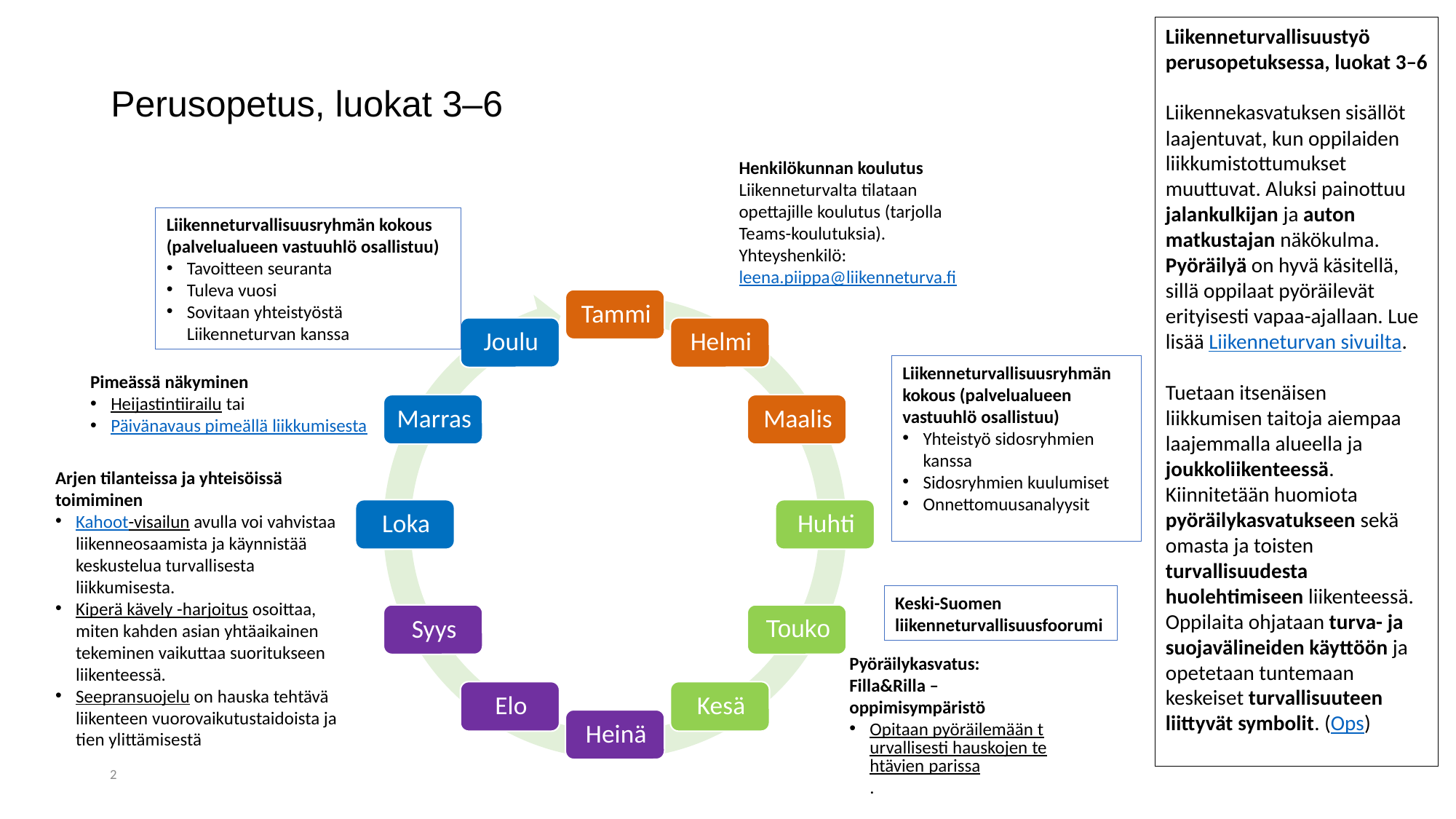

Liikenneturvallisuustyö perusopetuksessa, luokat 3–6
Liikennekasvatuksen sisällöt laajentuvat, kun oppilaiden liikkumistottumukset muuttuvat. Aluksi painottuu jalankulkijan ja auton matkustajan näkökulma. Pyöräilyä on hyvä käsitellä, sillä oppilaat pyöräilevät erityisesti vapaa-ajallaan. Lue lisää Liikenneturvan sivuilta.

Tuetaan itsenäisen liikkumisen taitoja aiempaa laajemmalla alueella ja joukkoliikenteessä. Kiinnitetään huomiota pyöräilykasvatukseen sekä omasta ja toisten turvallisuudesta huolehtimiseen liikenteessä. Oppilaita ohjataan turva- ja suojavälineiden käyttöön ja opetetaan tuntemaan keskeiset turvallisuuteen liittyvät symbolit. (Ops)

# Perusopetus, luokat 3–6
Henkilökunnan koulutus
Liikenneturvalta tilataan opettajille koulutus (tarjolla Teams-koulutuksia). Yhteyshenkilö: leena.piippa@liikenneturva.fi

Liikenneturvallisuusryhmän kokous (palvelualueen vastuuhlö osallistuu)
Tavoitteen seuranta
Tuleva vuosi
Sovitaan yhteistyöstä Liikenneturvan kanssa
Tammi
Helmi
Maalis
Huhti
Touko
Kesä
Heinä
Elo
Syys
Loka
Marras
Joulu
Liikenneturvallisuusryhmän kokous (palvelualueen vastuuhlö osallistuu)
Yhteistyö sidosryhmien kanssa
Sidosryhmien kuulumiset
Onnettomuusanalyysit

Pimeässä näkyminen
Heijastintiirailu tai
Päivänavaus pimeällä liikkumisesta

Arjen tilanteissa ja yhteisöissä toimiminen
Kahoot-visailun avulla voi vahvistaa liikenneosaamista ja käynnistää keskustelua turvallisesta liikkumisesta.
Kiperä kävely -harjoitus osoittaa, miten kahden asian yhtäaikainen tekeminen vaikuttaa suoritukseen liikenteessä.
Seepransuojelu on hauska tehtävä liikenteen vuorovaikutustaidoista ja tien ylittämisestä

Keski-Suomen liikenneturvallisuusfoorumi
Pyöräilykasvatus: Filla&Rilla –oppimisympäristö
Opitaan pyöräilemään turvallisesti hauskojen tehtävien parissa.
2